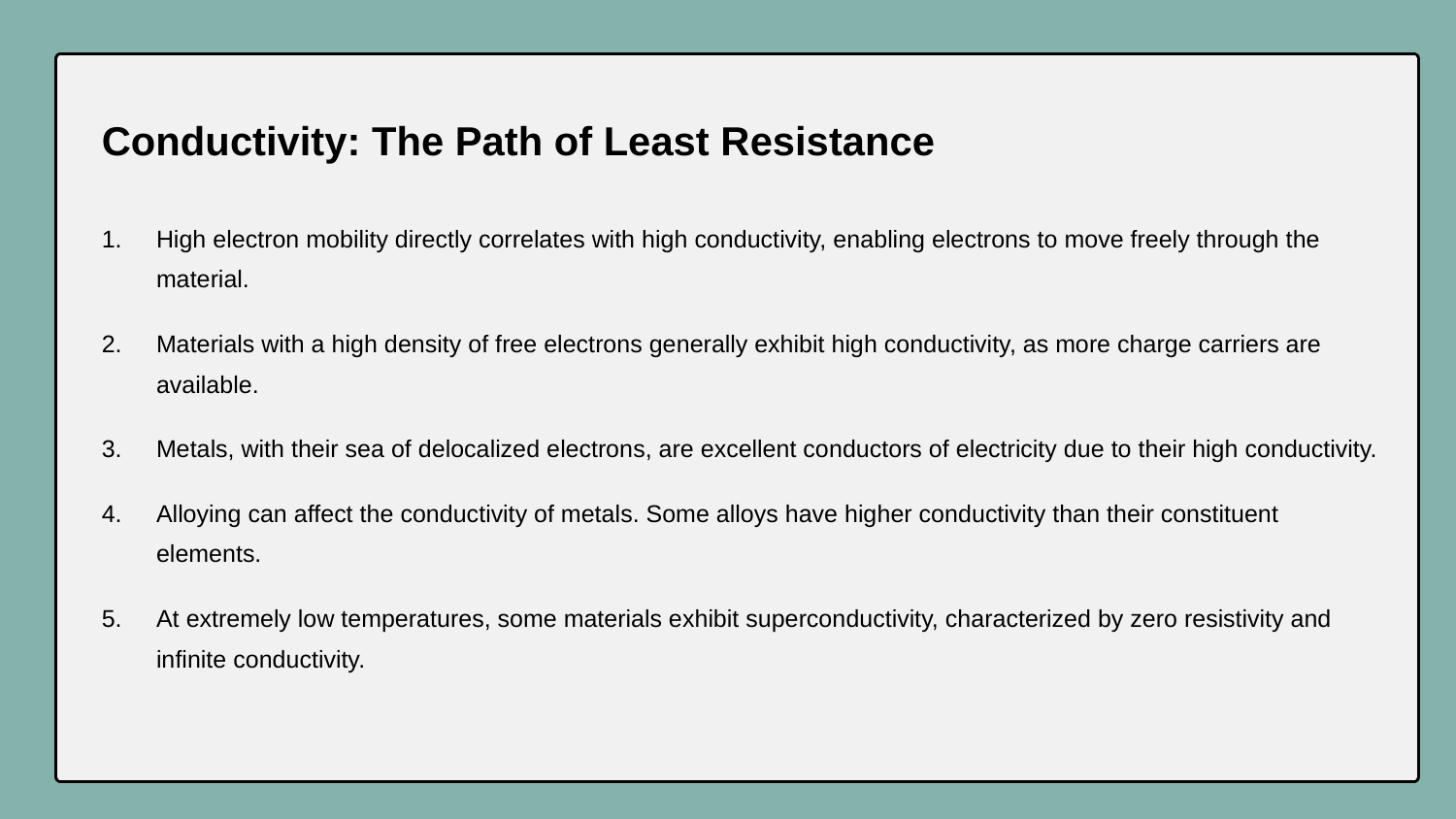

Conductivity: The Path of Least Resistance
High electron mobility directly correlates with high conductivity, enabling electrons to move freely through the material.
Materials with a high density of free electrons generally exhibit high conductivity, as more charge carriers are available.
Metals, with their sea of delocalized electrons, are excellent conductors of electricity due to their high conductivity.
Alloying can affect the conductivity of metals. Some alloys have higher conductivity than their constituent elements.
At extremely low temperatures, some materials exhibit superconductivity, characterized by zero resistivity and infinite conductivity.